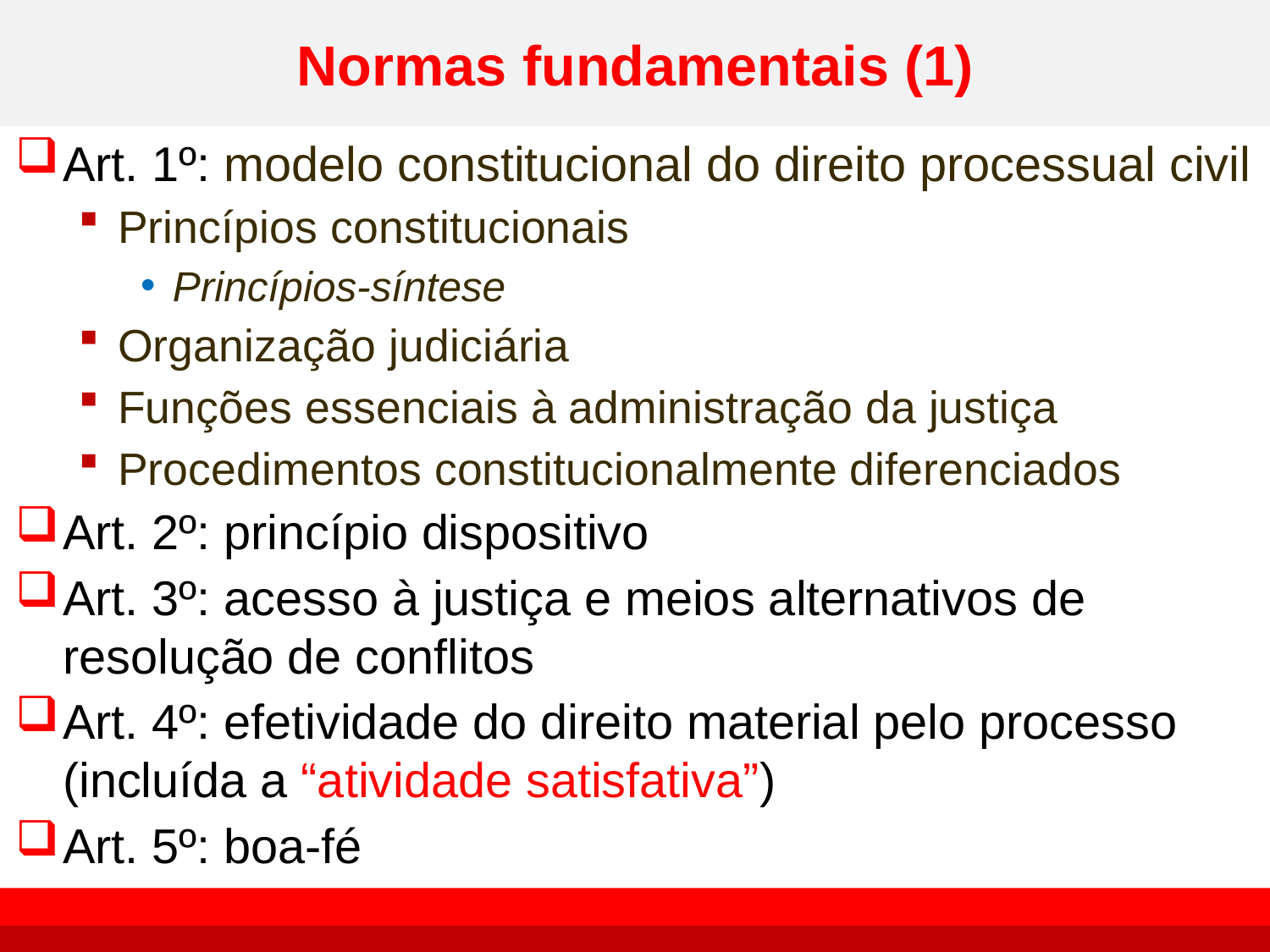

# Normas fundamentais (1)
Art. 1º: modelo constitucional do direito processual civil
Princípios constitucionais
Princípios-síntese
Organização judiciária
Funções essenciais à administração da justiça
Procedimentos constitucionalmente diferenciados
Art. 2º: princípio dispositivo
Art. 3º: acesso à justiça e meios alternativos de resolução de conflitos
Art. 4º: efetividade do direito material pelo processo (incluída a “atividade satisfativa”)
Art. 5º: boa-fé